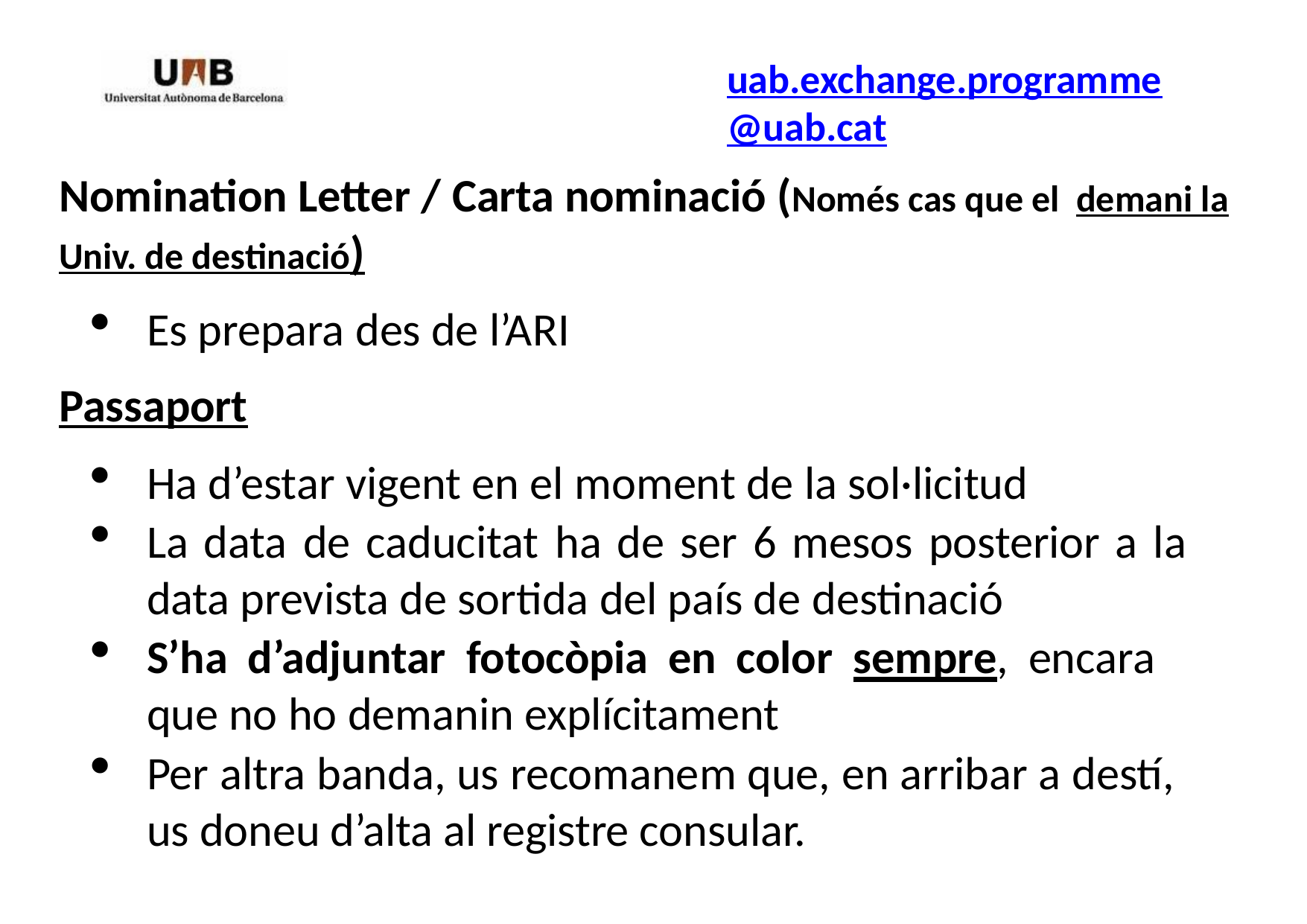

# uab.exchange.programme@uab.cat
Nomination Letter / Carta nominació (Només cas que el  demani la Univ. de destinació)
Es prepara des de l’ARI

Passaport
Ha d’estar vigent en el moment de la sol·licitud
La data de caducitat ha de ser 6 mesos posterior a la  data prevista de sortida del país de destinació
S’ha d’adjuntar fotocòpia en color sempre, encara  que no ho demanin explícitament
Per altra banda, us recomanem que, en arribar a destí, us doneu d’alta al registre consular.